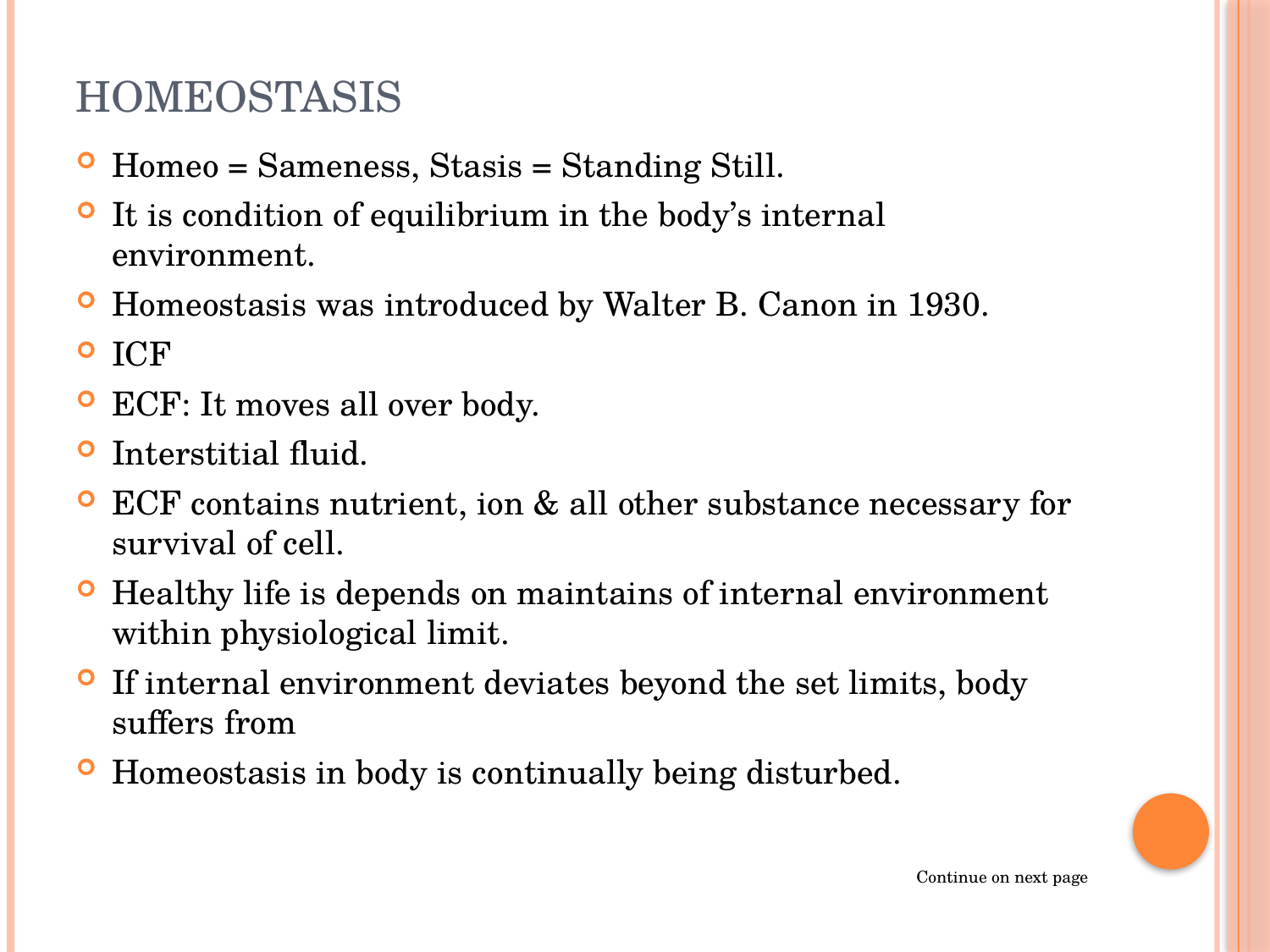

# Homeostasis
Homeo = Sameness, Stasis = Standing Still.
It is condition of equilibrium in the body’s internal environment.
Homeostasis was introduced by Walter B. Canon in 1930.
ICF
ECF: It moves all over body.
Interstitial fluid.
ECF contains nutrient, ion & all other substance necessary for survival of cell.
Healthy life is depends on maintains of internal environment within physiological limit.
If internal environment deviates beyond the set limits, body suffers from
Homeostasis in body is continually being disturbed.

 Continue on next page